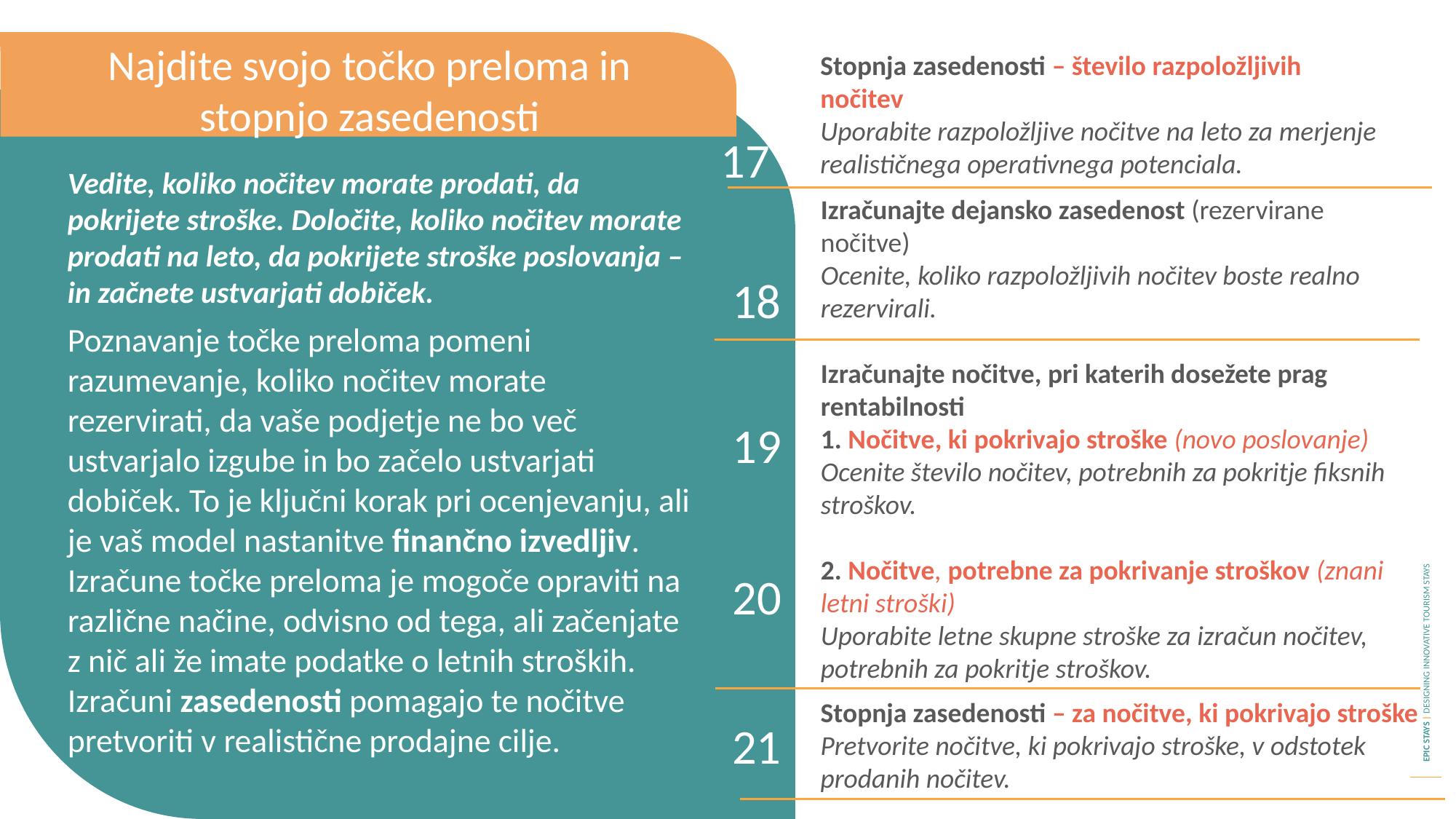

Izračunajte dejansko zasedenost (rezervirane nočitve)
Ocenite, koliko razpoložljivih nočitev boste realno rezervirali.

Izračunajte nočitve, pri katerih dosežete prag rentabilnosti
1. Nočitve, ki pokrivajo stroške (novo poslovanje)
Ocenite število nočitev, potrebnih za pokritje fiksnih stroškov.

2. Nočitve, potrebne za pokrivanje stroškov (znani letni stroški)
Uporabite letne skupne stroške za izračun nočitev, potrebnih za pokritje stroškov.

Najdite svojo točko preloma in stopnjo zasedenosti
Stopnja zasedenosti – število razpoložljivih nočitev
Uporabite razpoložljive nočitve na leto za merjenje realističnega operativnega potenciala.

17
Vedite, koliko nočitev morate prodati, da pokrijete stroške. Določite, koliko nočitev morate prodati na leto, da pokrijete stroške poslovanja – in začnete ustvarjati dobiček.
Poznavanje točke preloma pomeni razumevanje, koliko nočitev morate rezervirati, da vaše podjetje ne bo več ustvarjalo izgube in bo začelo ustvarjati dobiček. To je ključni korak pri ocenjevanju, ali je vaš model nastanitve finančno izvedljiv. Izračune točke preloma je mogoče opraviti na različne načine, odvisno od tega, ali začenjate z nič ali že imate podatke o letnih stroških. Izračuni zasedenosti pomagajo te nočitve pretvoriti v realistične prodajne cilje.

18

19
20
21
Stopnja zasedenosti – za nočitve, ki pokrivajo stroške
Pretvorite nočitve, ki pokrivajo stroške, v odstotek prodanih nočitev.